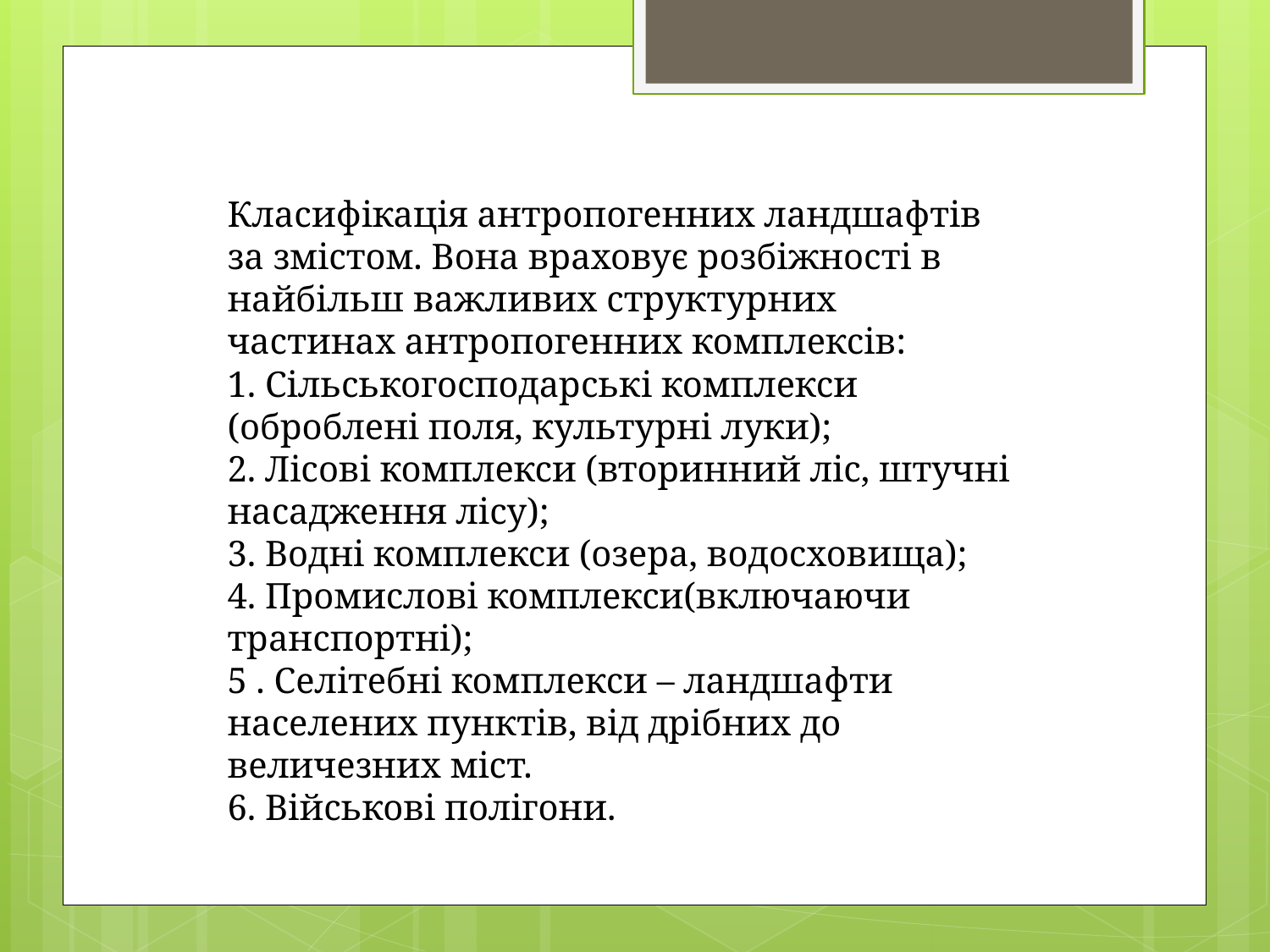

Класифікація антропогенних ландшафтів за змістом. Вона враховує розбіжності в найбільш важливих структурних частинах антропогенних комплексів:
1. Сільськогосподарські комплекси (оброблені поля, культурні луки);
2. Лісові комплекси (вторинний ліс, штучні насадження лісу);
3. Водні комплекси (озера, водосховища);
4. Промислові комплекси(включаючи транспортні);
5 . Селітебні комплекси – ландшафти населених пунктів, від дрібних до величезних міст.
6. Військові полігони.